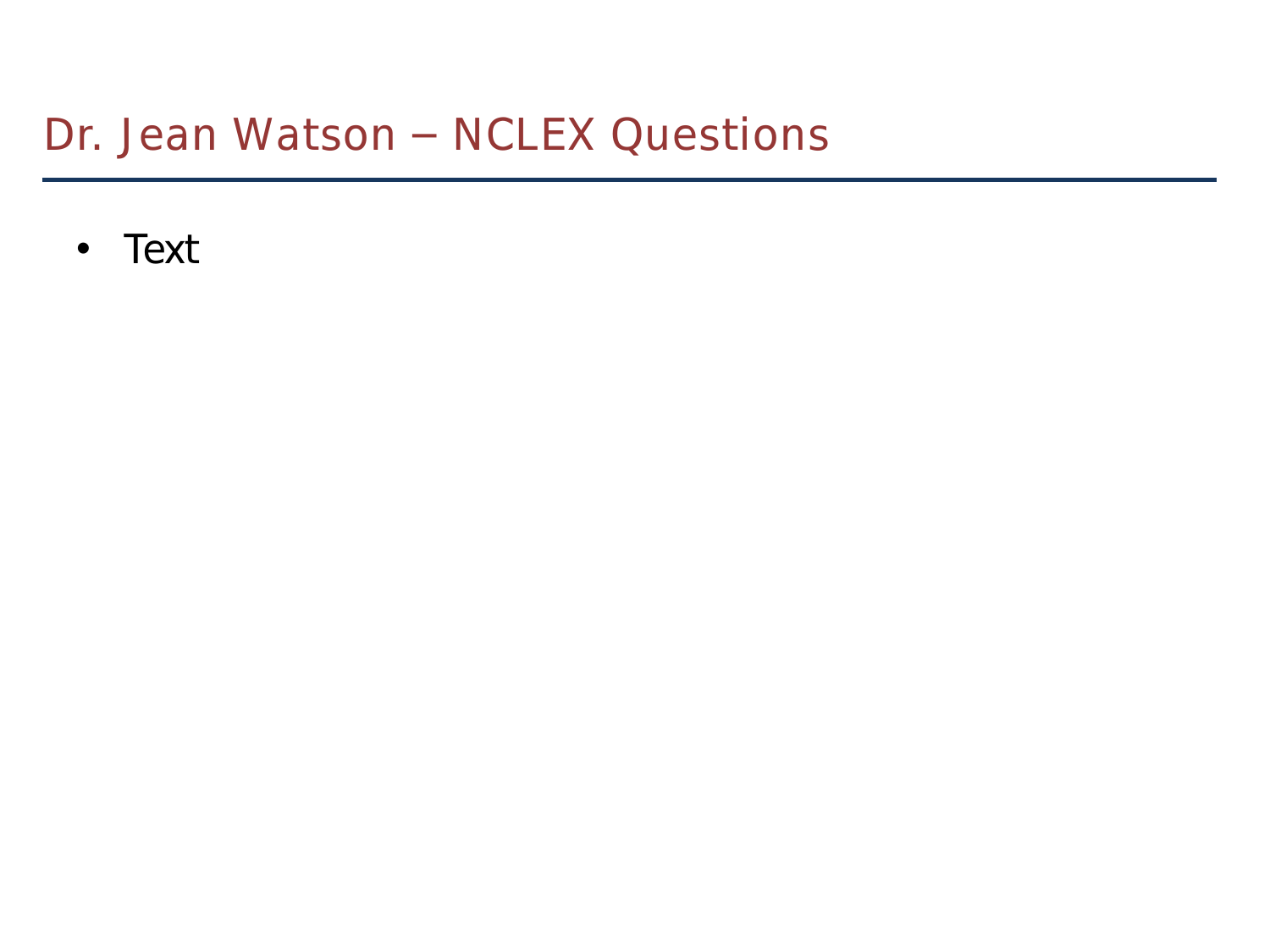

# Dr. Jean Watson – NCLEX Questions
Text